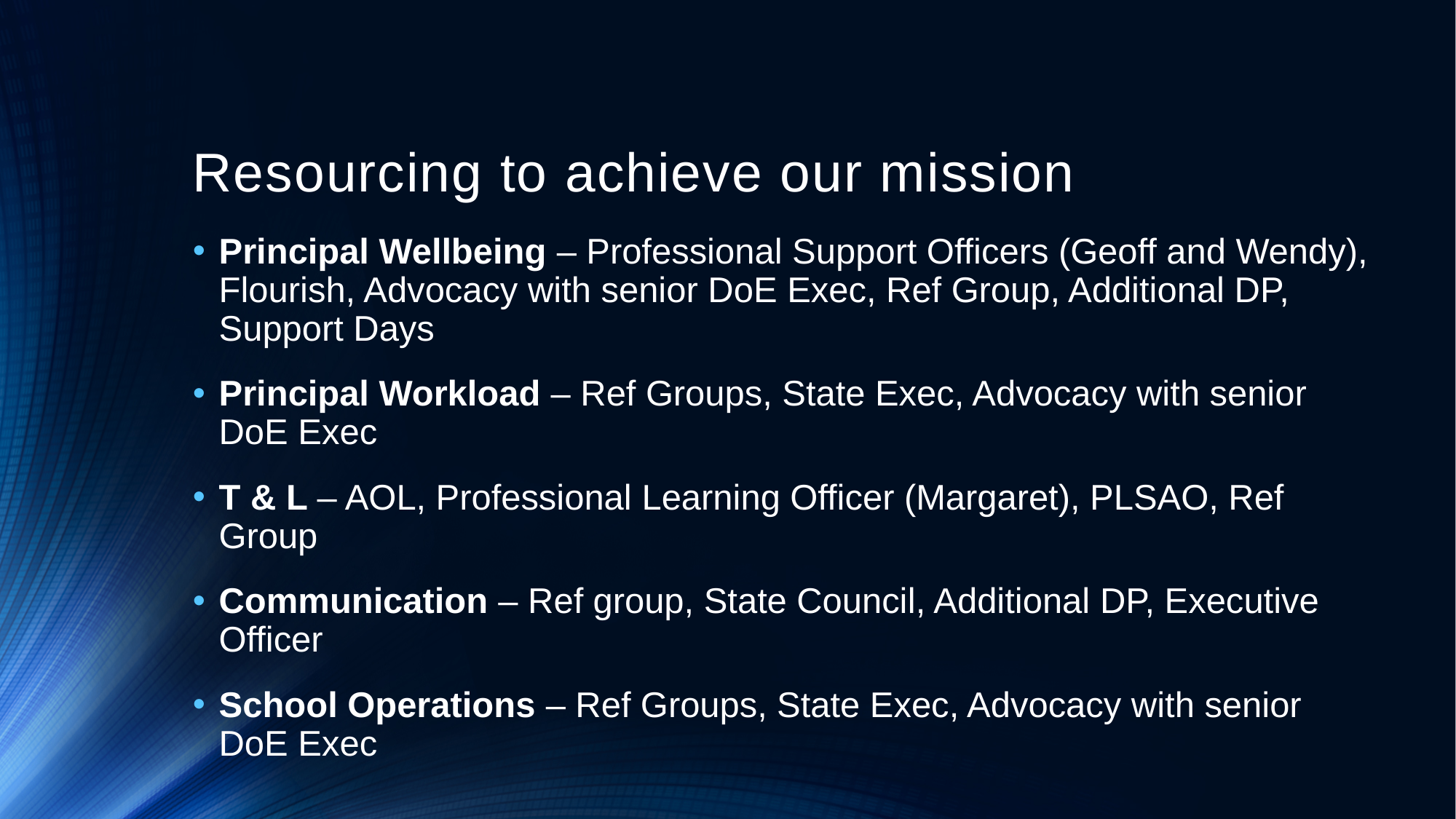

# Resourcing to achieve our mission
Principal Wellbeing – Professional Support Officers (Geoff and Wendy), Flourish, Advocacy with senior DoE Exec, Ref Group, Additional DP, Support Days
Principal Workload – Ref Groups, State Exec, Advocacy with senior DoE Exec
T & L – AOL, Professional Learning Officer (Margaret), PLSAO, Ref Group
Communication – Ref group, State Council, Additional DP, Executive Officer
School Operations – Ref Groups, State Exec, Advocacy with senior DoE Exec